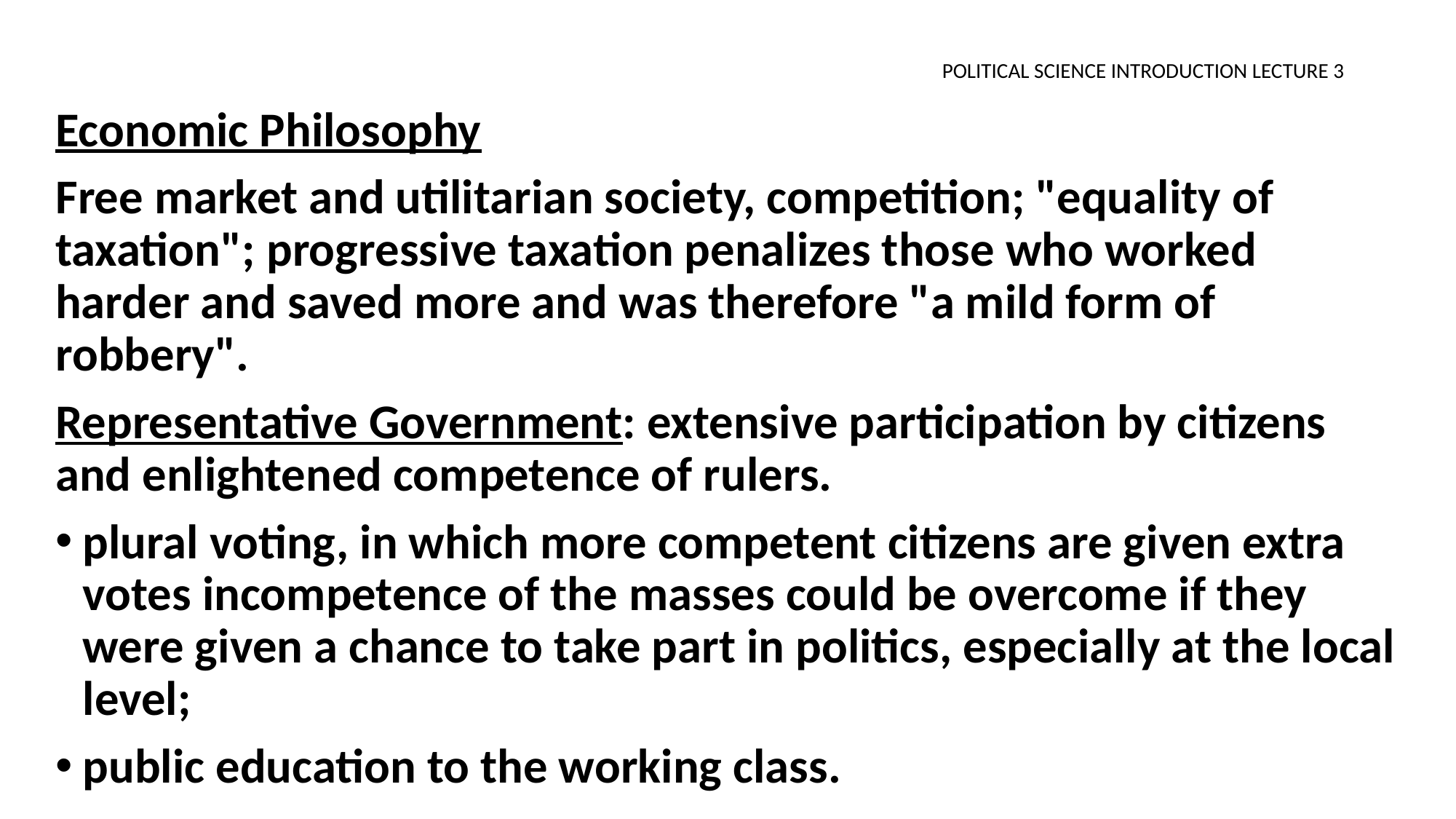

# Political science introduction lecture 3
Economic Philosophy
Free market and utilitarian society, competition; "equality of taxation"; progressive taxation penalizes those who worked harder and saved more and was therefore "a mild form of robbery".
Representative Government: extensive participation by citizens and enlightened competence of rulers.
plural voting, in which more competent citizens are given extra votes incompetence of the masses could be overcome if they were given a chance to take part in politics, especially at the local level;
public education to the working class.